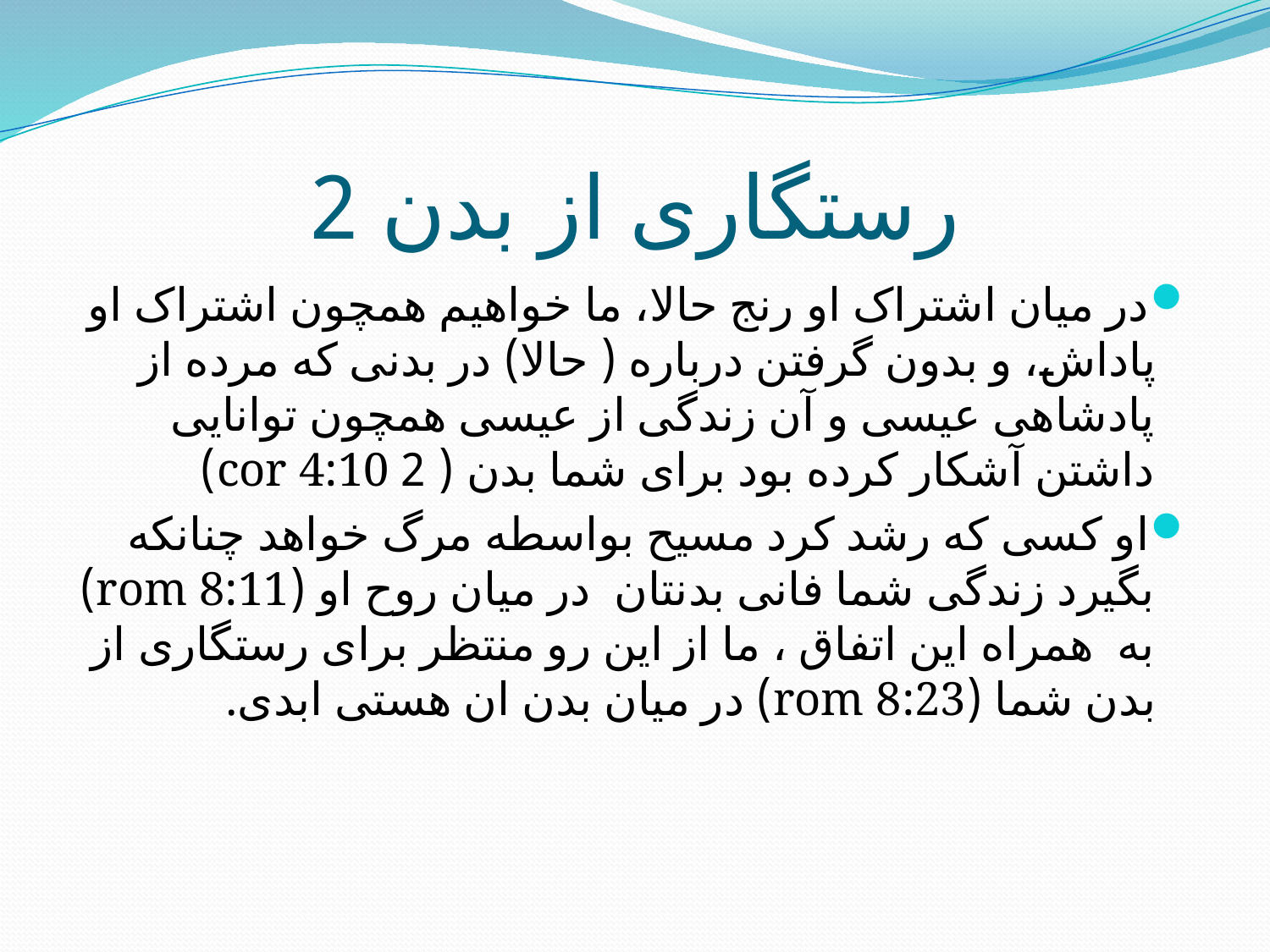

# رستگاری از بدن 2
در میان اشتراک او رنج حالا، ما خواهیم همچون اشتراک او پاداش، و بدون گرفتن درباره ( حالا) در بدنی که مرده از پادشاهی عیسی و آن زندگی از عیسی همچون توانایی داشتن آشکار کرده بود برای شما بدن ( 2 cor 4:10)
او کسی که رشد کرد مسیح بواسطه مرگ خواهد چنانکه بگیرد زندگی شما فانی بدنتان  در میان روح او (rom 8:11) به  همراه این اتفاق ، ما از این رو منتظر برای رستگاری از بدن شما (rom 8:23) در میان بدن ان هستی ابدی.